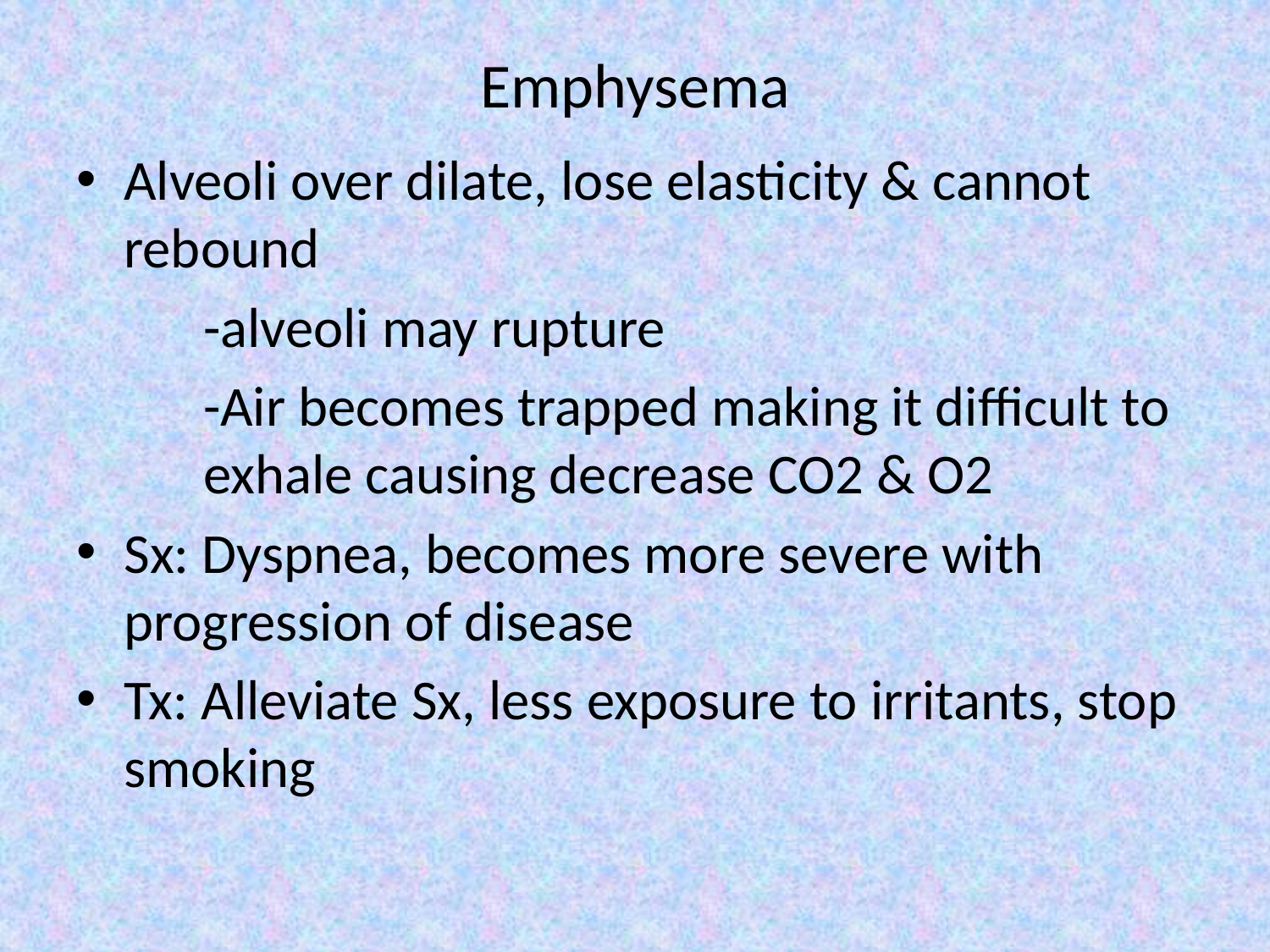

# Emphysema
Alveoli over dilate, lose elasticity & cannot rebound
	-alveoli may rupture
	-Air becomes trapped making it difficult to  	exhale causing decrease CO2 & O2
Sx: Dyspnea, becomes more severe with progression of disease
Tx: Alleviate Sx, less exposure to irritants, stop smoking